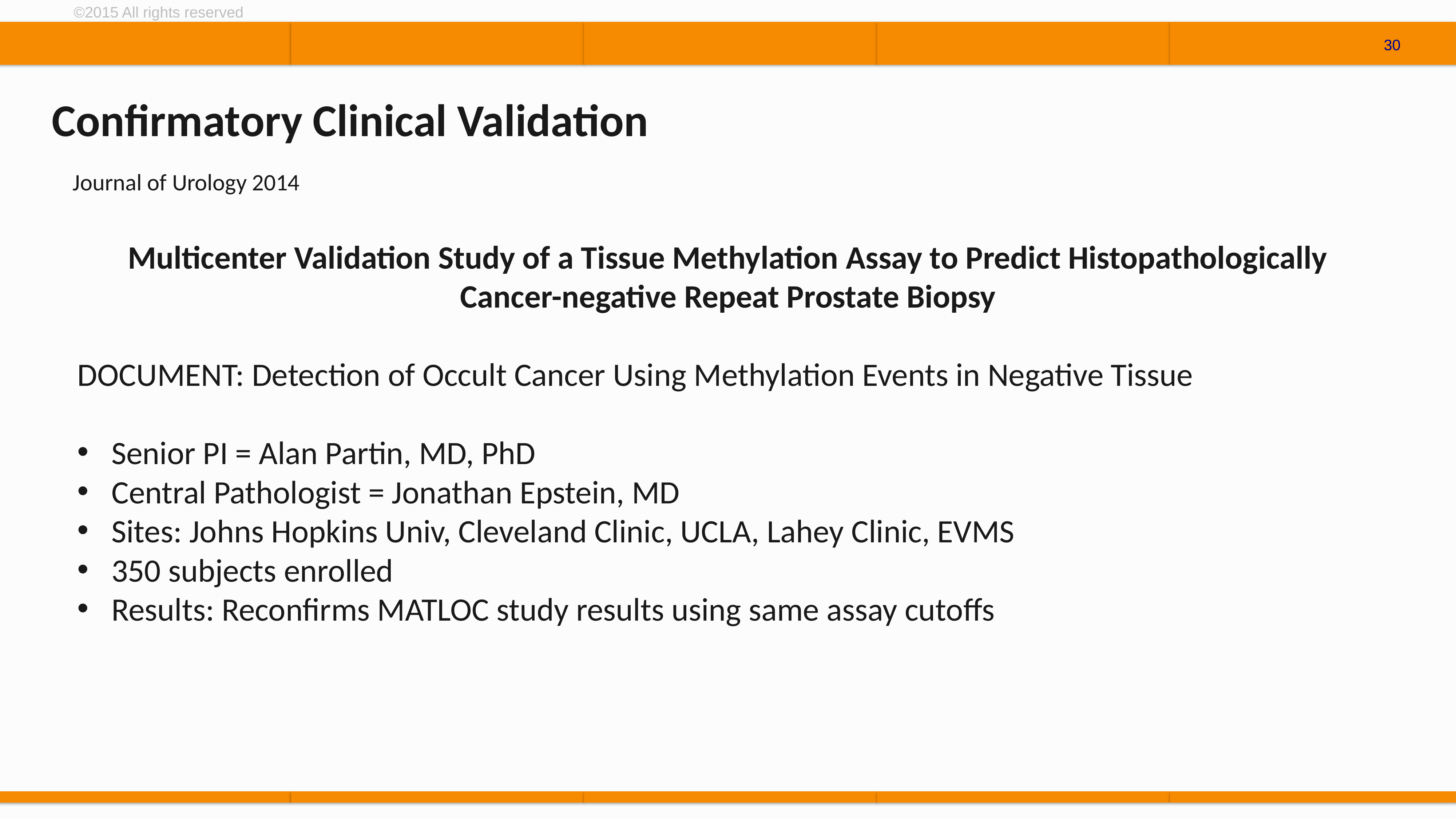

30
# Confirmatory Clinical Validation
Journal of Urology 2014
Multicenter Validation Study of a Tissue Methylation Assay to Predict Histopathologically Cancer-negative Repeat Prostate Biopsy

DOCUMENT: Detection of Occult Cancer Using Methylation Events in Negative Tissue

Senior PI = Alan Partin, MD, PhD
Central Pathologist = Jonathan Epstein, MD
Sites: Johns Hopkins Univ, Cleveland Clinic, UCLA, Lahey Clinic, EVMS
350 subjects enrolled
Results: Reconfirms MATLOC study results using same assay cutoffs